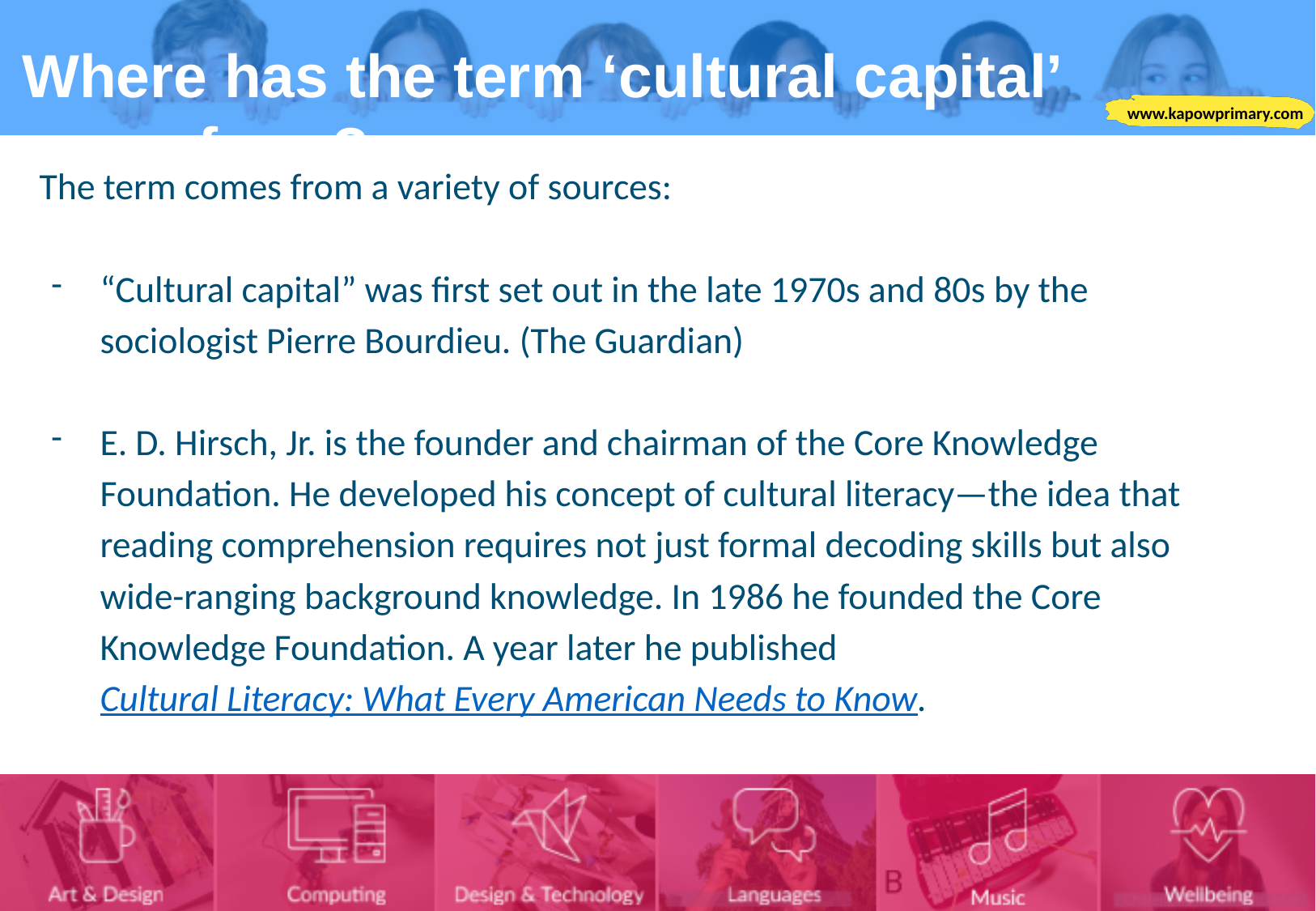

Where has the term ‘cultural capital’ come from?
The term comes from a variety of sources:

“Cultural capital” was first set out in the late 1970s and 80s by the sociologist Pierre Bourdieu. (The Guardian)

E. D. Hirsch, Jr. is the founder and chairman of the Core Knowledge Foundation. He developed his concept of cultural literacy—the idea that reading comprehension requires not just formal decoding skills but also wide-ranging background knowledge. In 1986 he founded the Core Knowledge Foundation. A year later he published Cultural Literacy: What Every American Needs to Know.